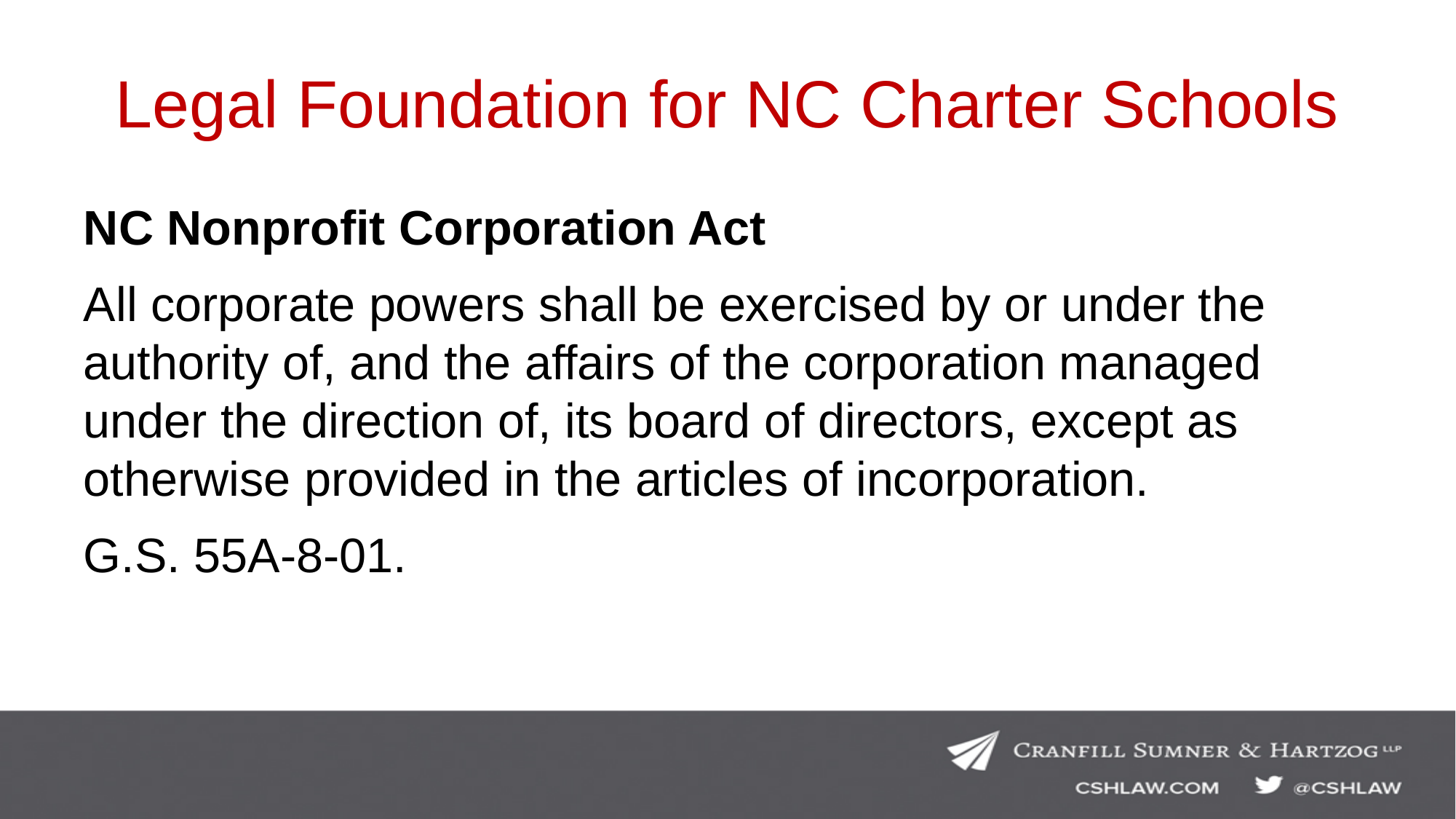

# Legal Foundation for NC Charter Schools
NC Nonprofit Corporation Act
All corporate powers shall be exercised by or under the authority of, and the affairs of the corporation managed under the direction of, its board of directors, except as otherwise provided in the articles of incorporation.
G.S. 55A-8-01.